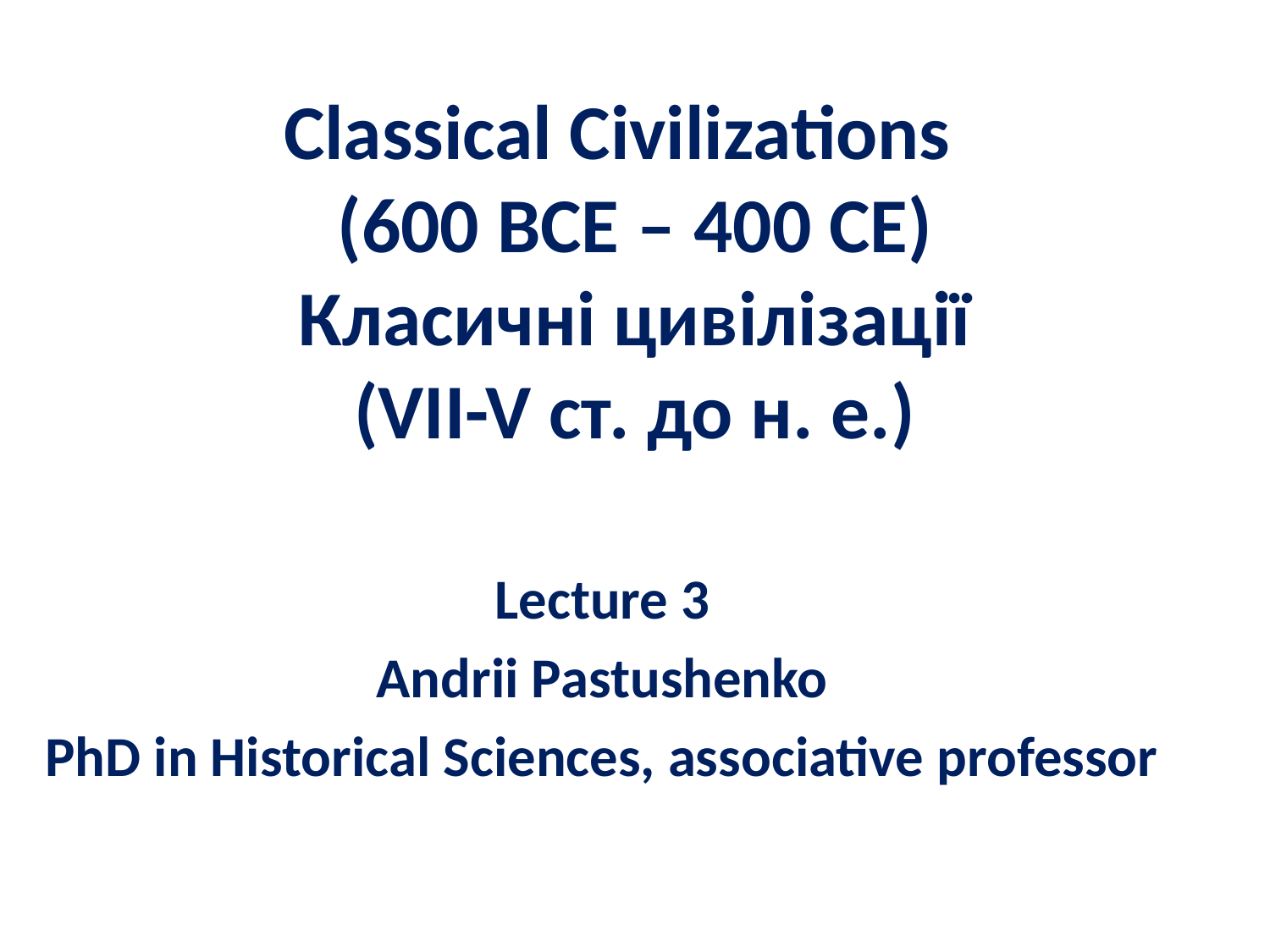

# Classical Civilizations (600 BCE – 400 CE) Класичні цивілізації (VII-V ст. до н. е.)
Lecture 3
Andrii Pastushenko
PhD in Historical Sciences, associative professor